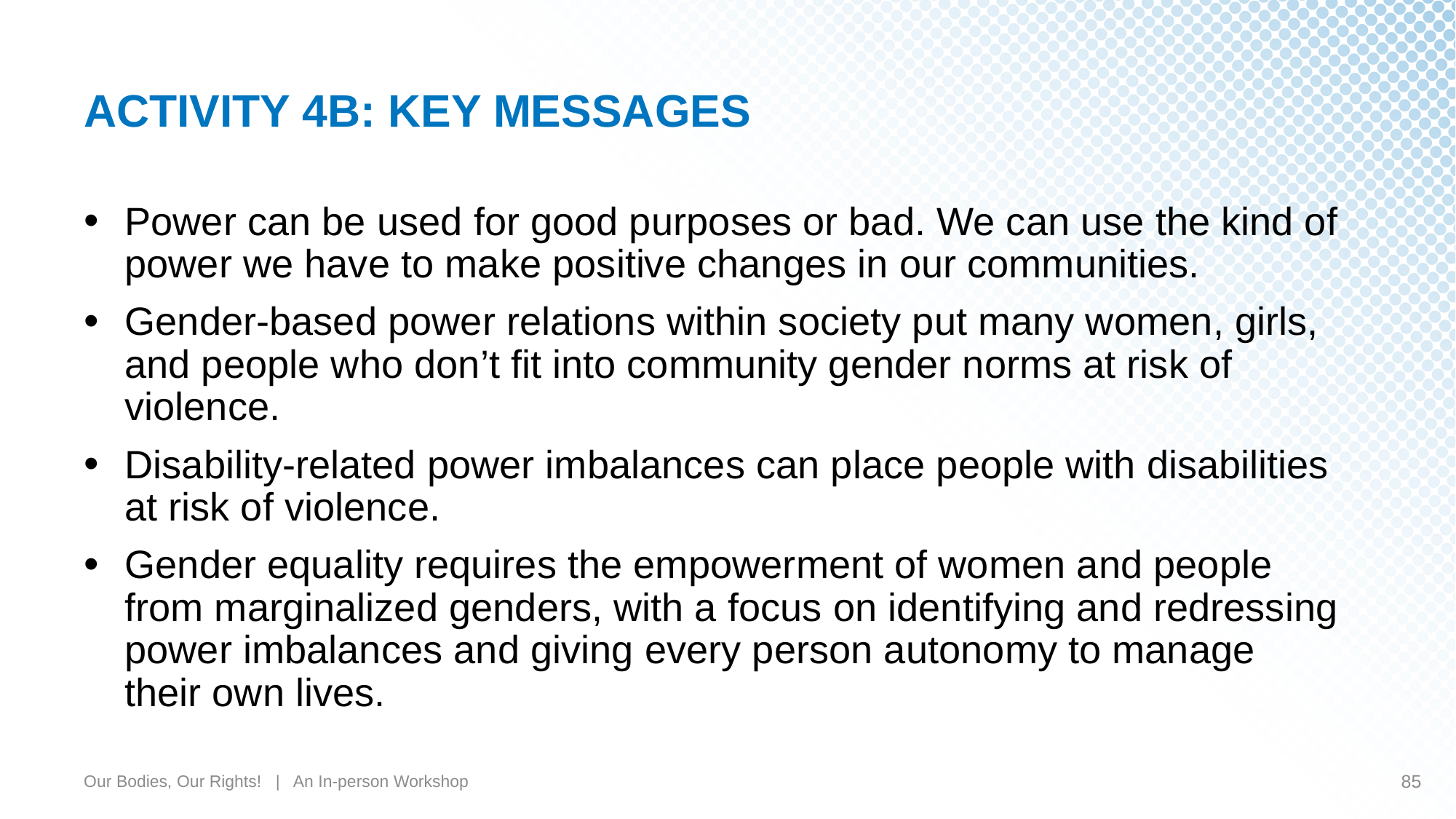

# ACTIVITY 4B: KEY MESSAGES
Power can be used for good purposes or bad. We can use the kind of power we have to make positive changes in our communities.
Gender-based power relations within society put many women, girls, and people who don’t fit into community gender norms at risk of violence.
Disability-related power imbalances can place people with disabilities at risk of violence.
Gender equality requires the empowerment of women and people from marginalized genders, with a focus on identifying and redressing power imbalances and giving every person autonomy to manage their own lives.
Our Bodies, Our Rights!   |   An In-person Workshop
85